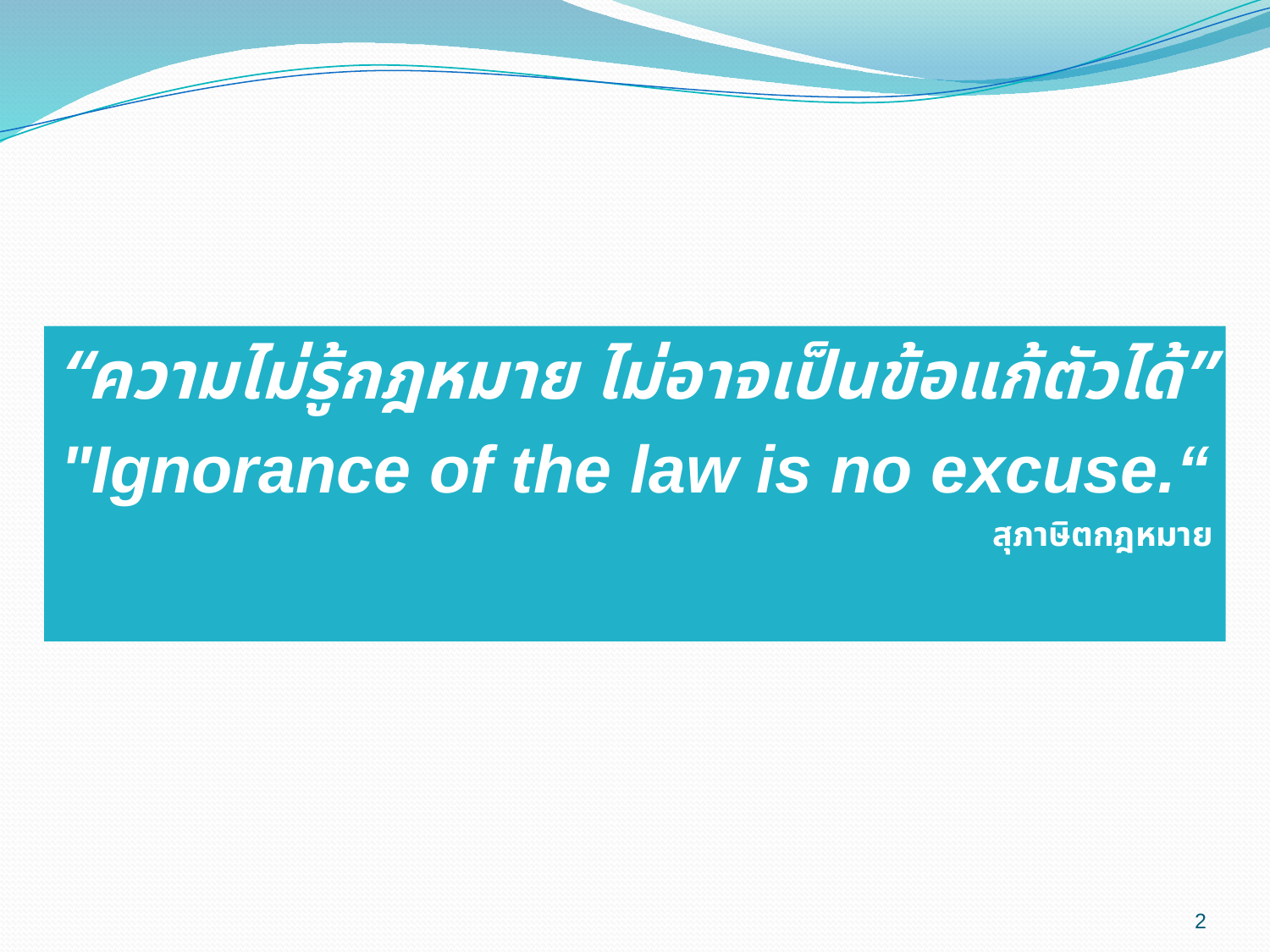

“ความไม่รู้กฎหมาย ไม่อาจเป็นข้อแก้ตัวได้”
"Ignorance of the law is no excuse.“
สุภาษิตกฎหมาย
2